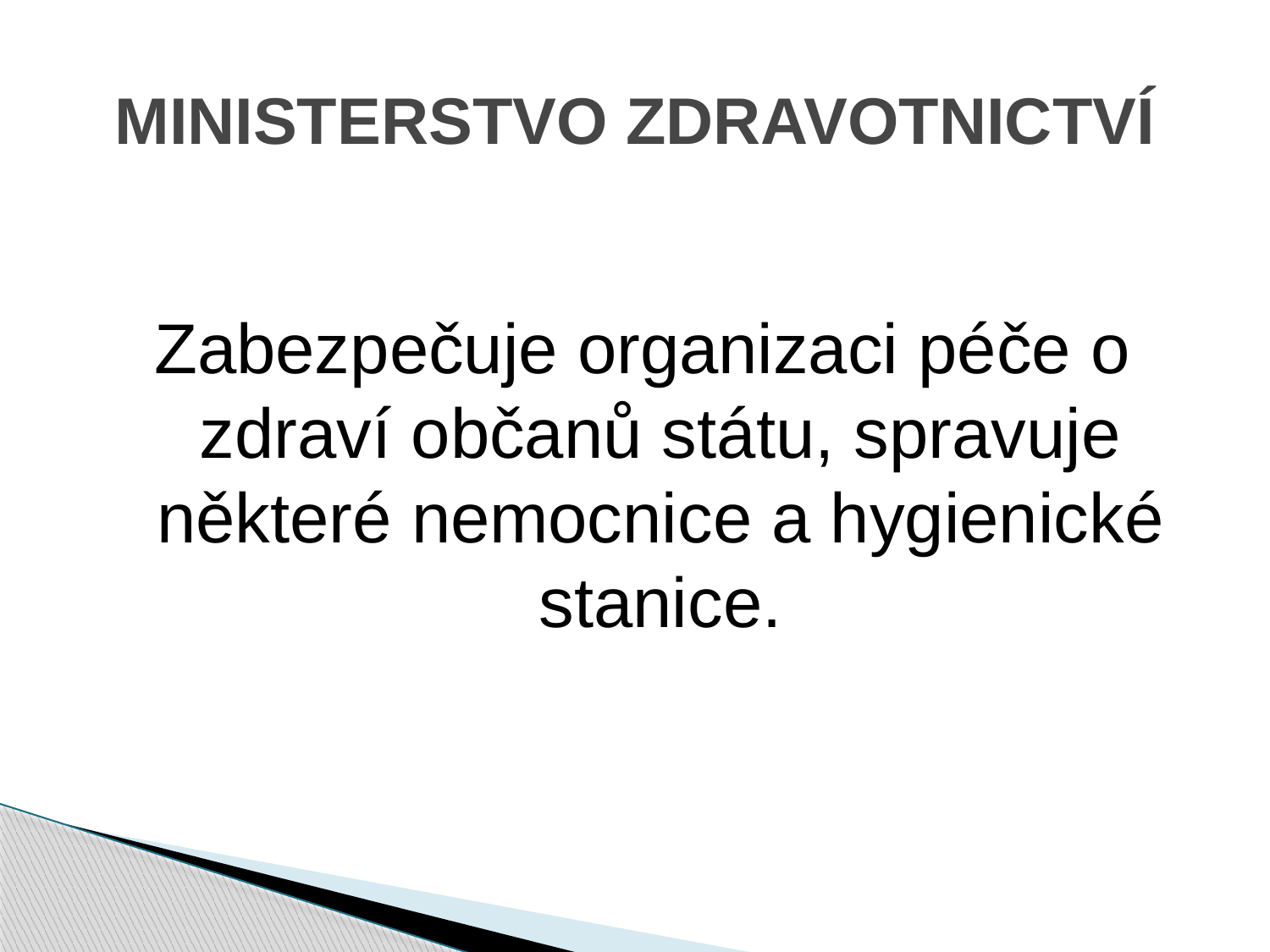

# MINISTERSTVO ZDRAVOTNICTVÍ

Zabezpečuje organizaci péče o zdraví občanů státu, spravuje některé nemocnice a hygienické stanice.